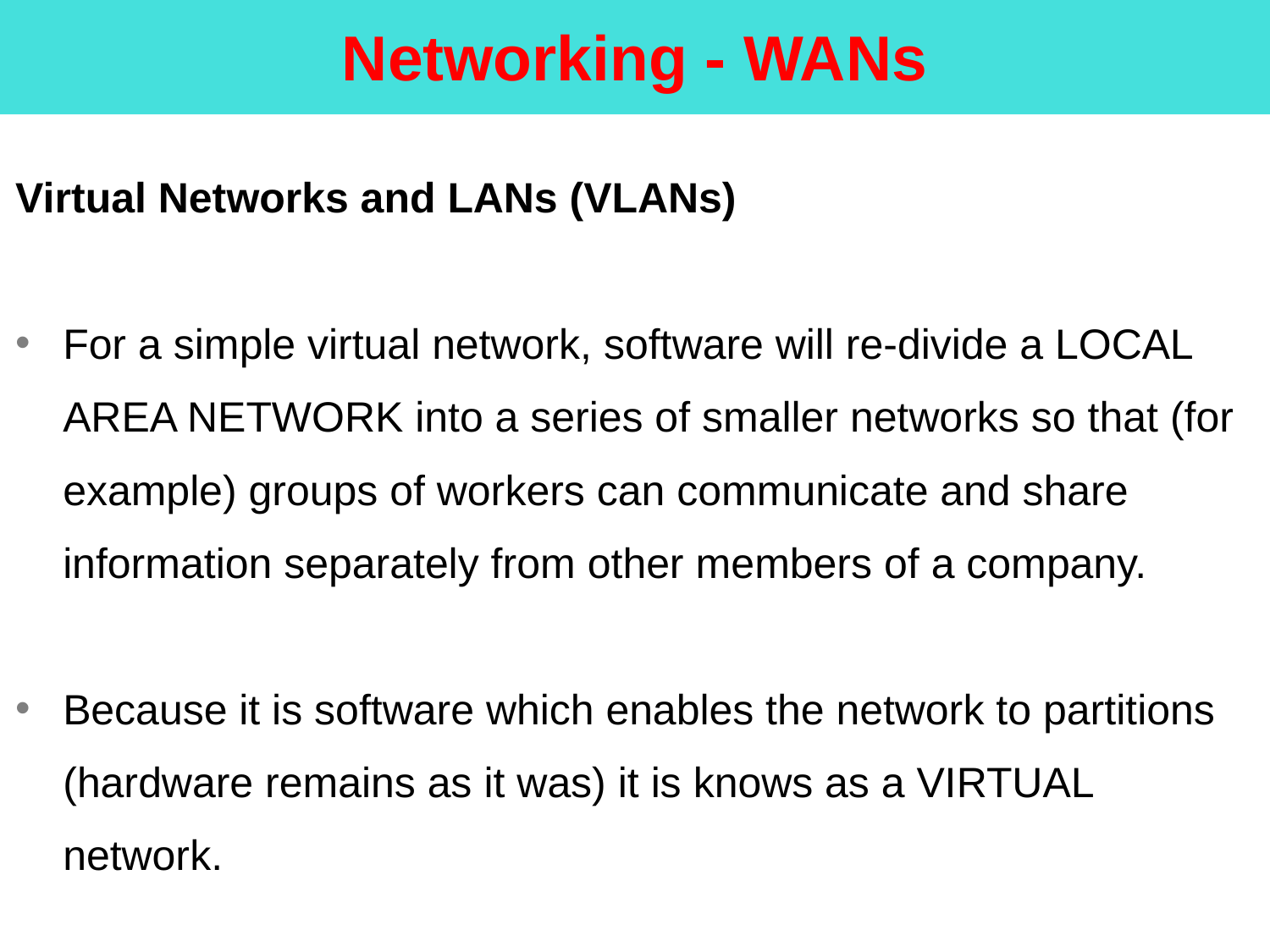

Networking - WANs
Virtual Networks and LANs (VLANs)

For a simple virtual network, software will re-divide a LOCAL AREA NETWORK into a series of smaller networks so that (for example) groups of workers can communicate and share information separately from other members of a company.

Because it is software which enables the network to partitions (hardware remains as it was) it is knows as a VIRTUAL network.